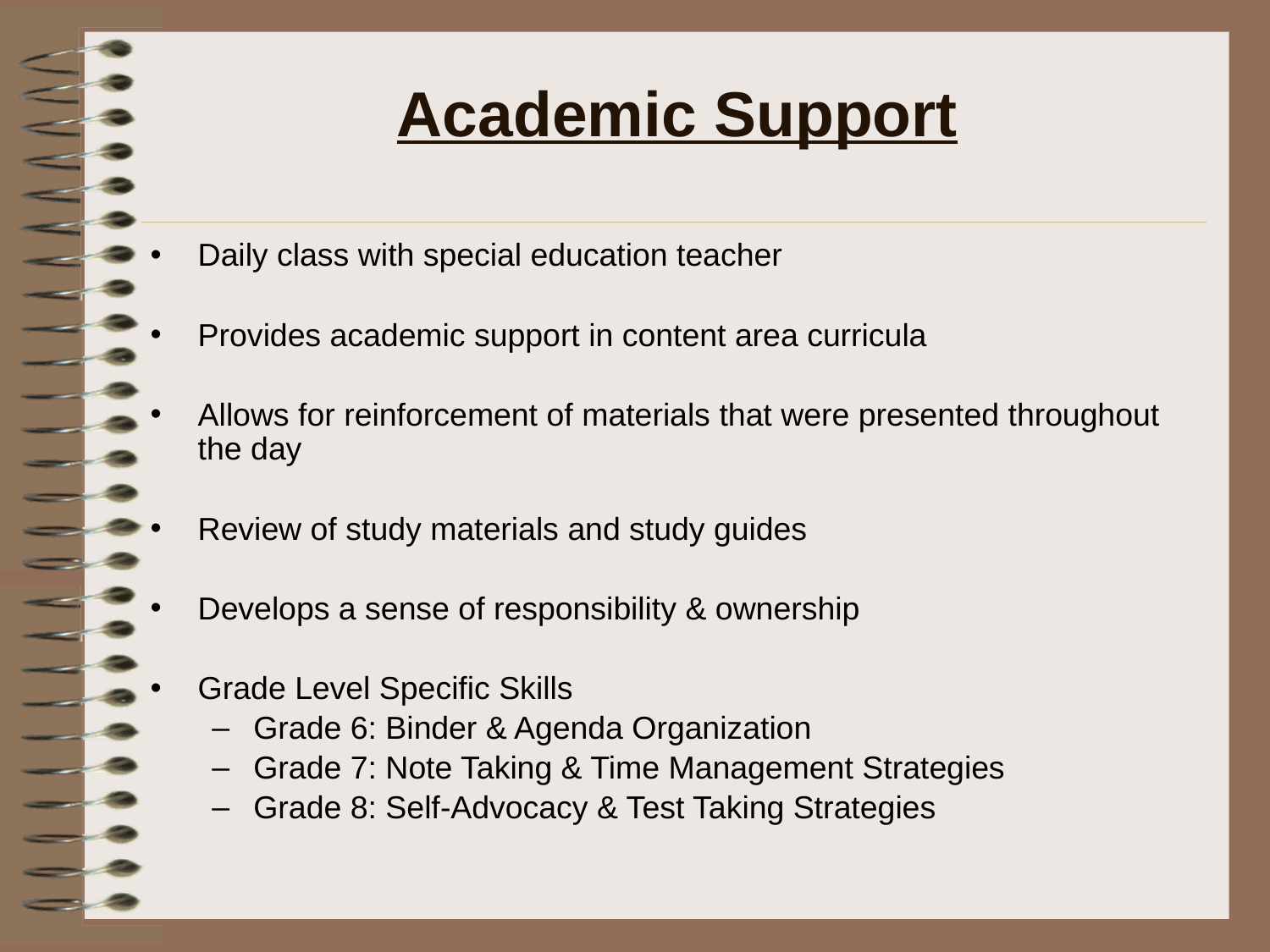

# Academic Support
Daily class with special education teacher

Provides academic support in content area curricula

Allows for reinforcement of materials that were presented throughout the day

Review of study materials and study guides

Develops a sense of responsibility & ownership

Grade Level Specific Skills
Grade 6: Binder & Agenda Organization
Grade 7: Note Taking & Time Management Strategies
Grade 8: Self-Advocacy & Test Taking Strategies